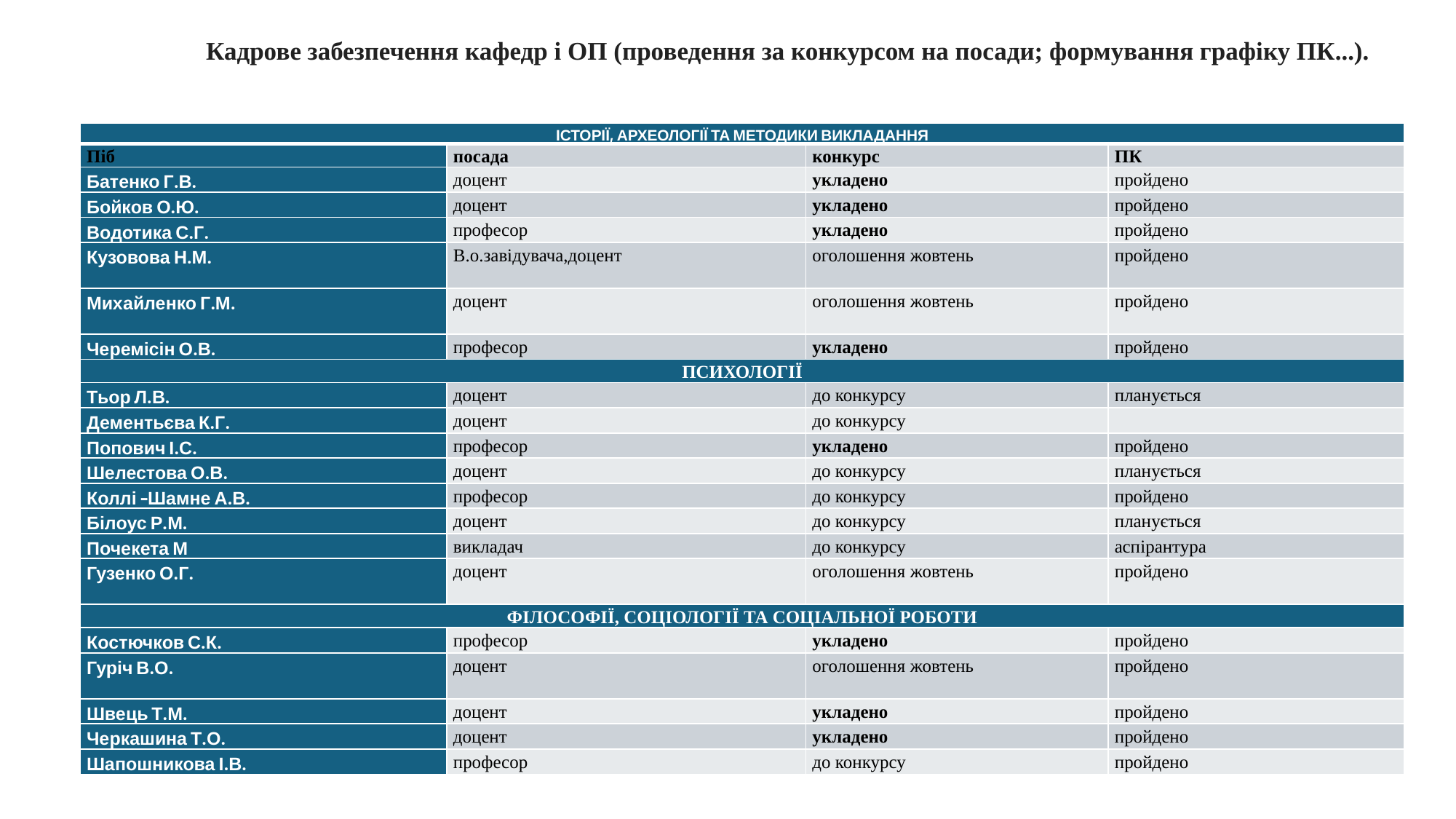

Про звуження МКадрове забезпечення кафедр і ОП (проведення за конкурсом на посади; формування графіку ПК...).
ОН місць ліцензованого обсягу та розподіл виділеного ліцензованого обсягу на рівнях вищої освіти для забезпечення створення конкурсних пропозицій вступу 2025 року
| ІСТОРІЇ, АРХЕОЛОГІЇ ТА МЕТОДИКИ ВИКЛАДАННЯ |  |  |  |
| --- | --- | --- | --- |
| Піб | посада | конкурс | ПК |
| Батенко Г.В. | доцент | укладено | пройдено |
| Бойков О.Ю. | доцент | укладено | пройдено |
| Водотика С.Г. | професор | укладено | пройдено |
| Кузовова Н.М. | В.о.завідувача,доцент | оголошення жовтень | пройдено |
| Михайленко Г.М. | доцент | оголошення жовтень | пройдено |
| Черемісін О.В. | професор | укладено | пройдено |
| ПСИХОЛОГІЇ |  |  |  |
| Тьор Л.В. | доцент | до конкурсу | планується |
| Дементьєва К.Г. | доцент | до конкурсу |  |
| Попович І.С. | професор | укладено | пройдено |
| Шелестова О.В. | доцент | до конкурсу | планується |
| Коллі -Шамне А.В. | професор | до конкурсу | пройдено |
| Білоус Р.М. | доцент | до конкурсу | планується |
| Почекета М | викладач | до конкурсу | аспірантура |
| Гузенко О.Г. | доцент | оголошення жовтень | пройдено |
| ФІЛОСОФІЇ, СОЦІОЛОГІЇ ТА СОЦІАЛЬНОЇ РОБОТИ |  |  |  |
| Костючков С.К. | професор | укладено | пройдено |
| Гуріч В.О. | доцент | оголошення жовтень | пройдено |
| Швець Т.М. | доцент | укладено | пройдено |
| Черкашина Т.О. | доцент | укладено | пройдено |
| Шапошникова І.В. | професор | до конкурсу | пройдено |